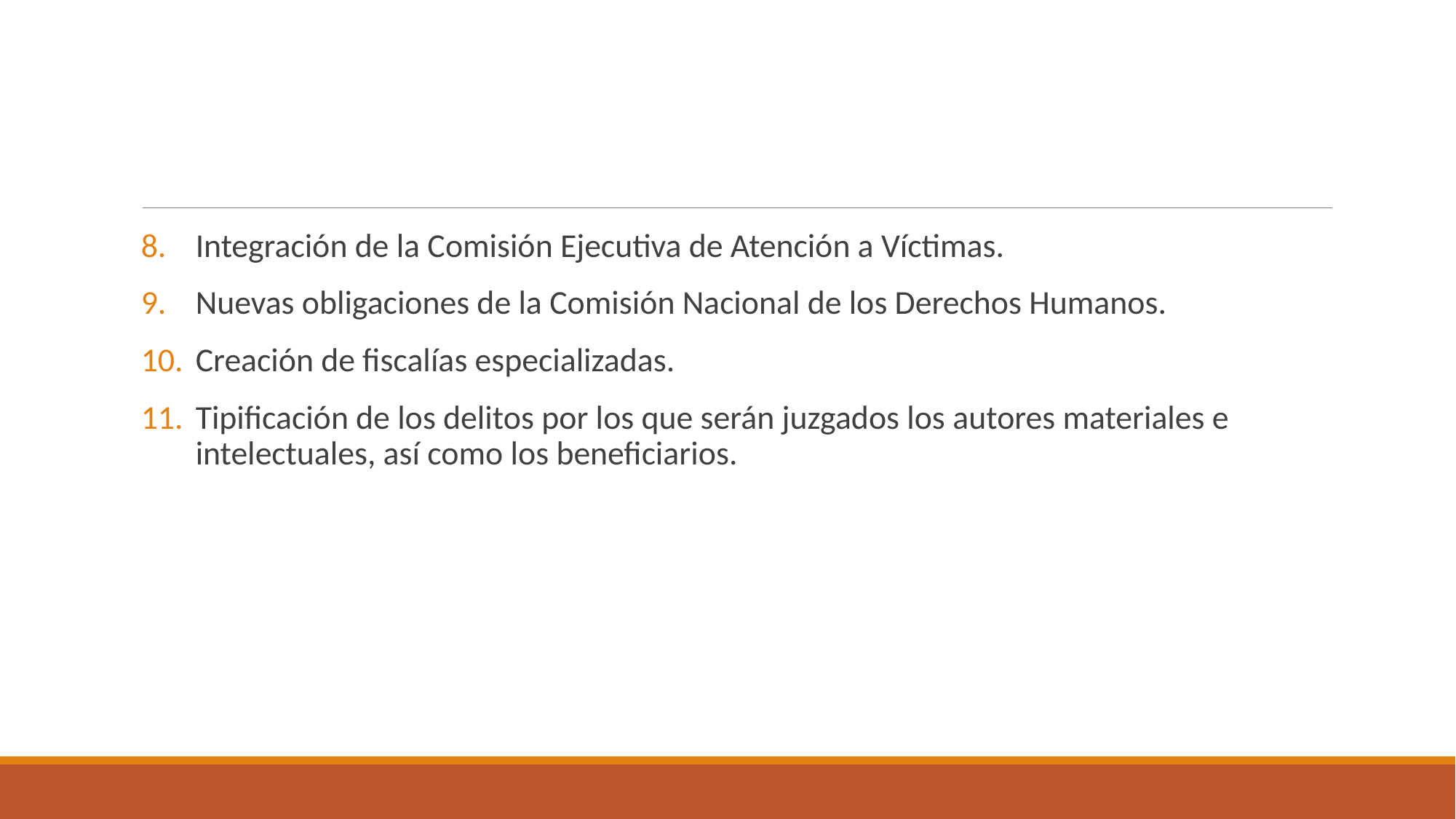

Integración de la Comisión Ejecutiva de Atención a Víctimas.
Nuevas obligaciones de la Comisión Nacional de los Derechos Humanos.
Creación de fiscalías especializadas.
Tipificación de los delitos por los que serán juzgados los autores materiales e intelectuales, así como los beneficiarios.